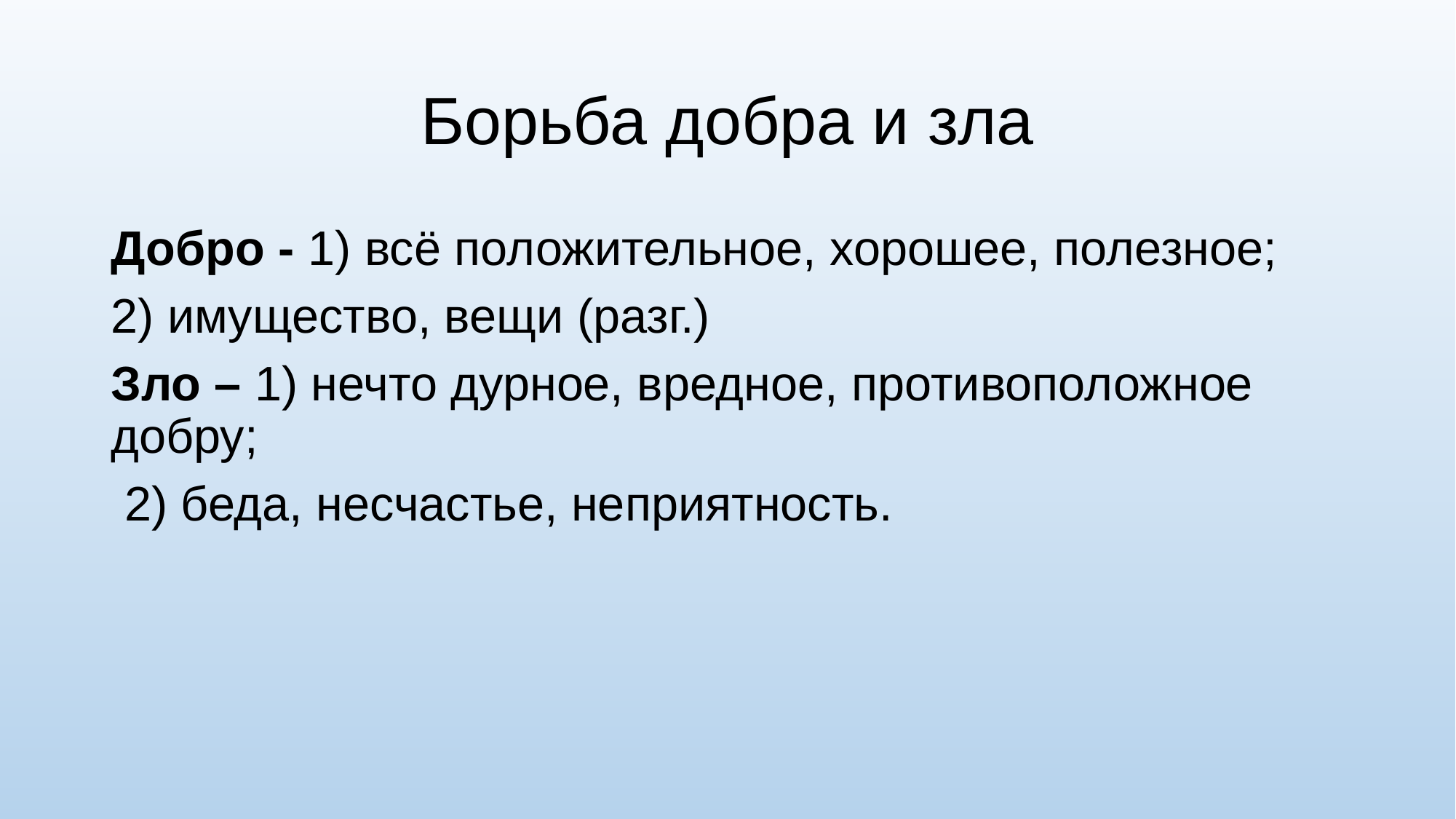

# Борьба добра и зла
Добро - 1) всё положительное, хорошее, полезное;
2) имущество, вещи (разг.)
Зло – 1) нечто дурное, вредное, противоположное добру;
 2) беда, несчастье, неприятность.